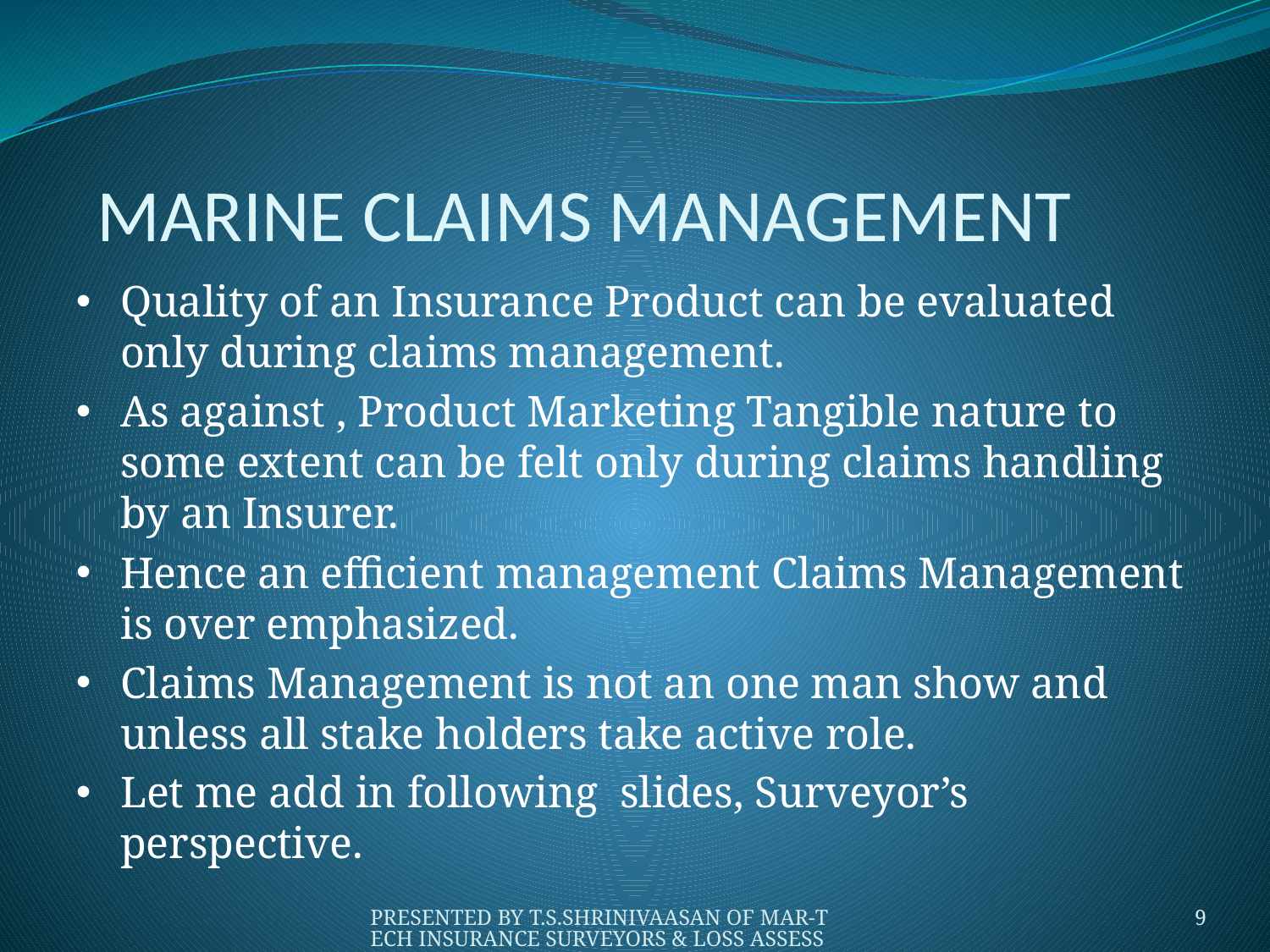

# MARINE CLAIMS MANAGEMENT
Quality of an Insurance Product can be evaluated only during claims management.
As against , Product Marketing Tangible nature to some extent can be felt only during claims handling by an Insurer.
Hence an efficient management Claims Management is over emphasized.
Claims Management is not an one man show and unless all stake holders take active role.
Let me add in following  slides, Surveyor’s perspective.

PRESENTED BY T.S.SHRINIVAASAN OF MAR-TECH INSURANCE SURVEYORS & LOSS ASSESSORS PVT. LTD.,
9